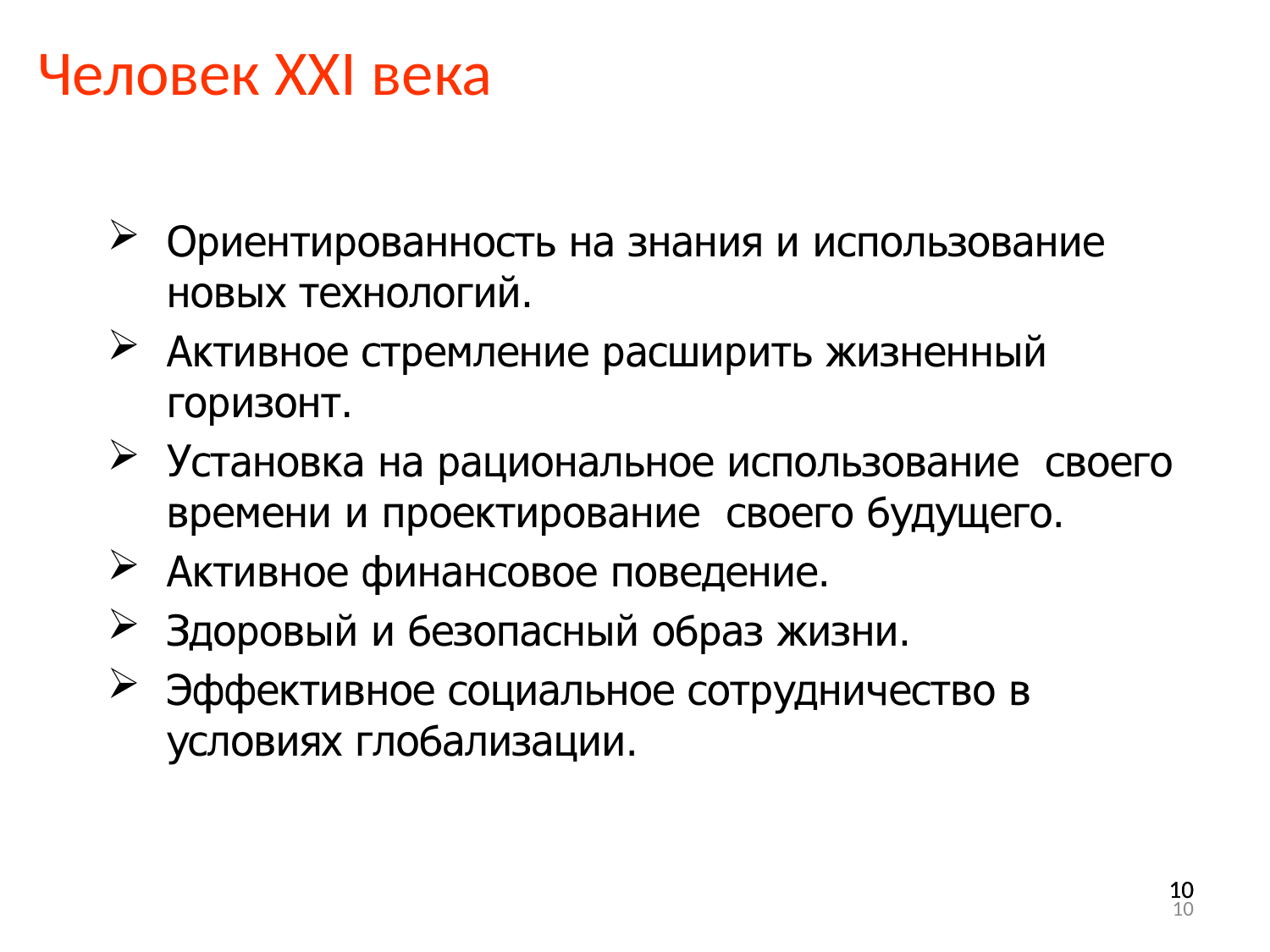

Человек ХХI века
Ориентированность на знания и использование новых технологий.
Активное стремление расширить жизненный горизонт.
Установка на рациональное использование  своего времени и проектирование  своего будущего.
Активное финансовое поведение.
Здоровый и безопасный образ жизни.
Эффективное социальное сотрудничество в условиях глобализации.

10
10
10